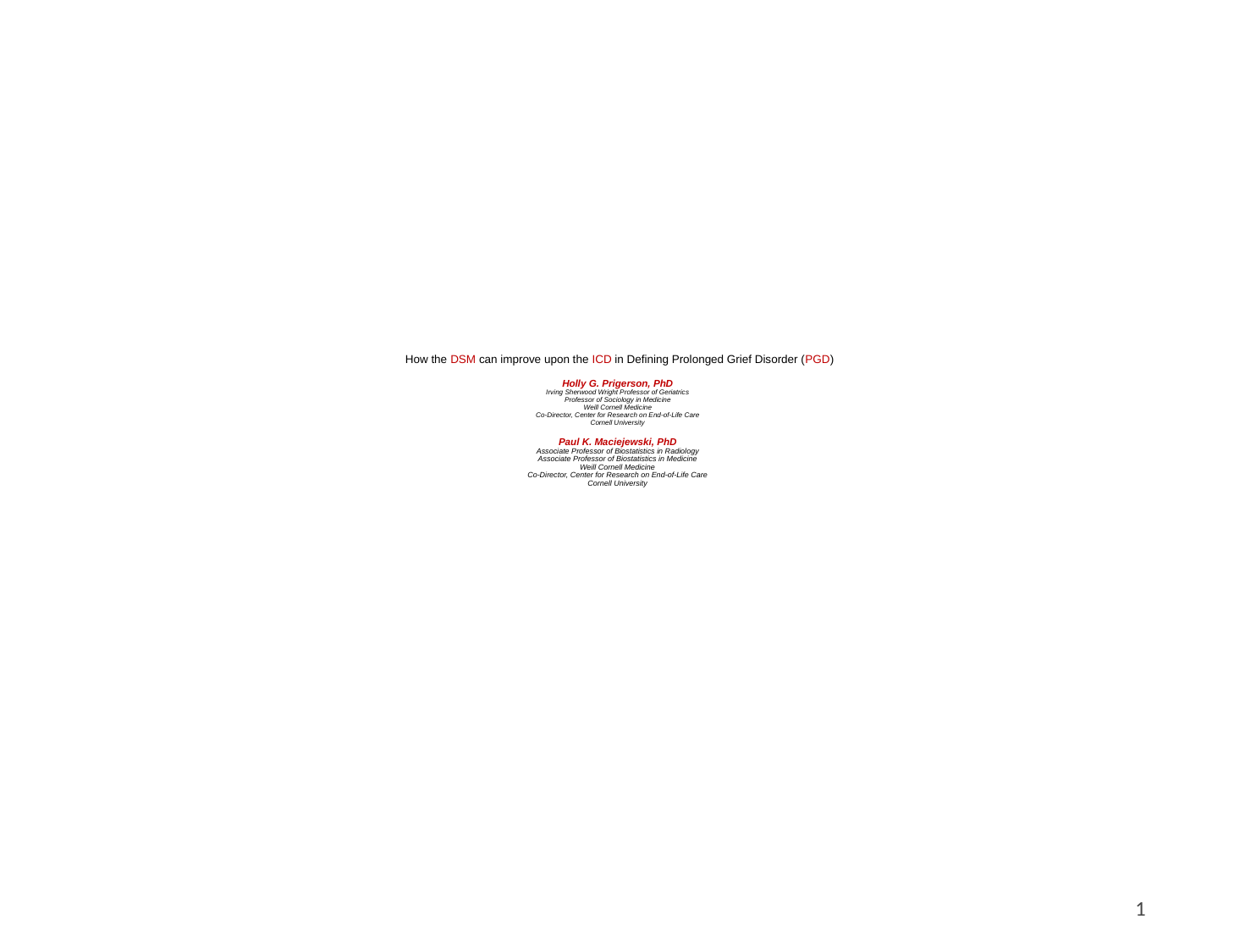

# How the DSM can improve upon the ICD in Defining Prolonged Grief Disorder (PGD) Holly G. Prigerson, PhD Irving Sherwood Wright Professor of Geriatrics Professor of Sociology in Medicine Weill Cornell Medicine Co-Director, Center for Research on End-of-Life Care Cornell University Paul K. Maciejewski, PhD Associate Professor of Biostatistics in Radiology Associate Professor of Biostatistics in Medicine Weill Cornell Medicine Co-Director, Center for Research on End-of-Life Care Cornell University
1